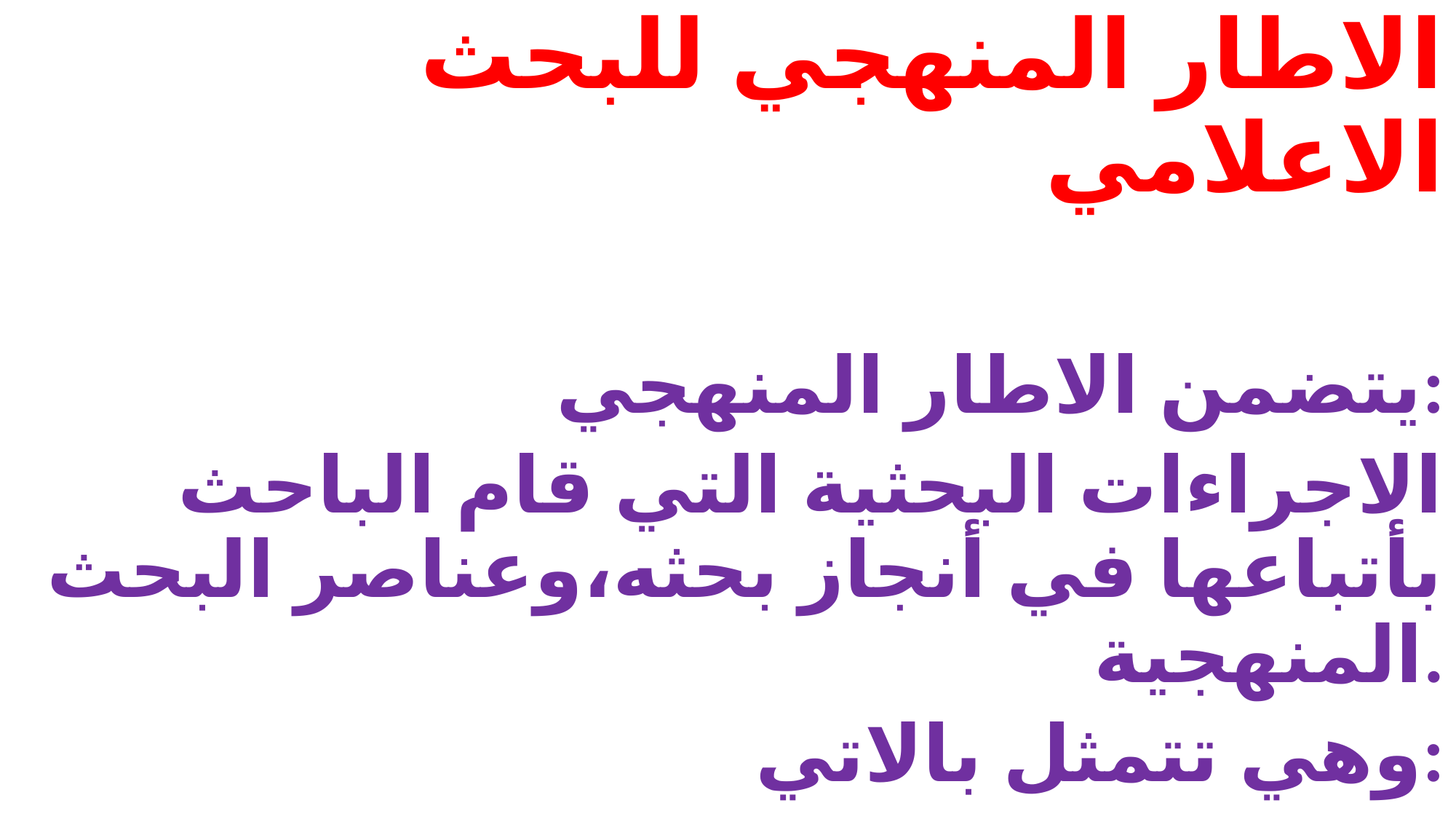

الاطار المنهجي للبحث الاعلامي

يتضمن الاطار المنهجي:
الاجراءات البحثية التي قام الباحث بأتباعها في أنجاز بحثه،وعناصر البحث المنهجية.
وهي تتمثل بالاتي: